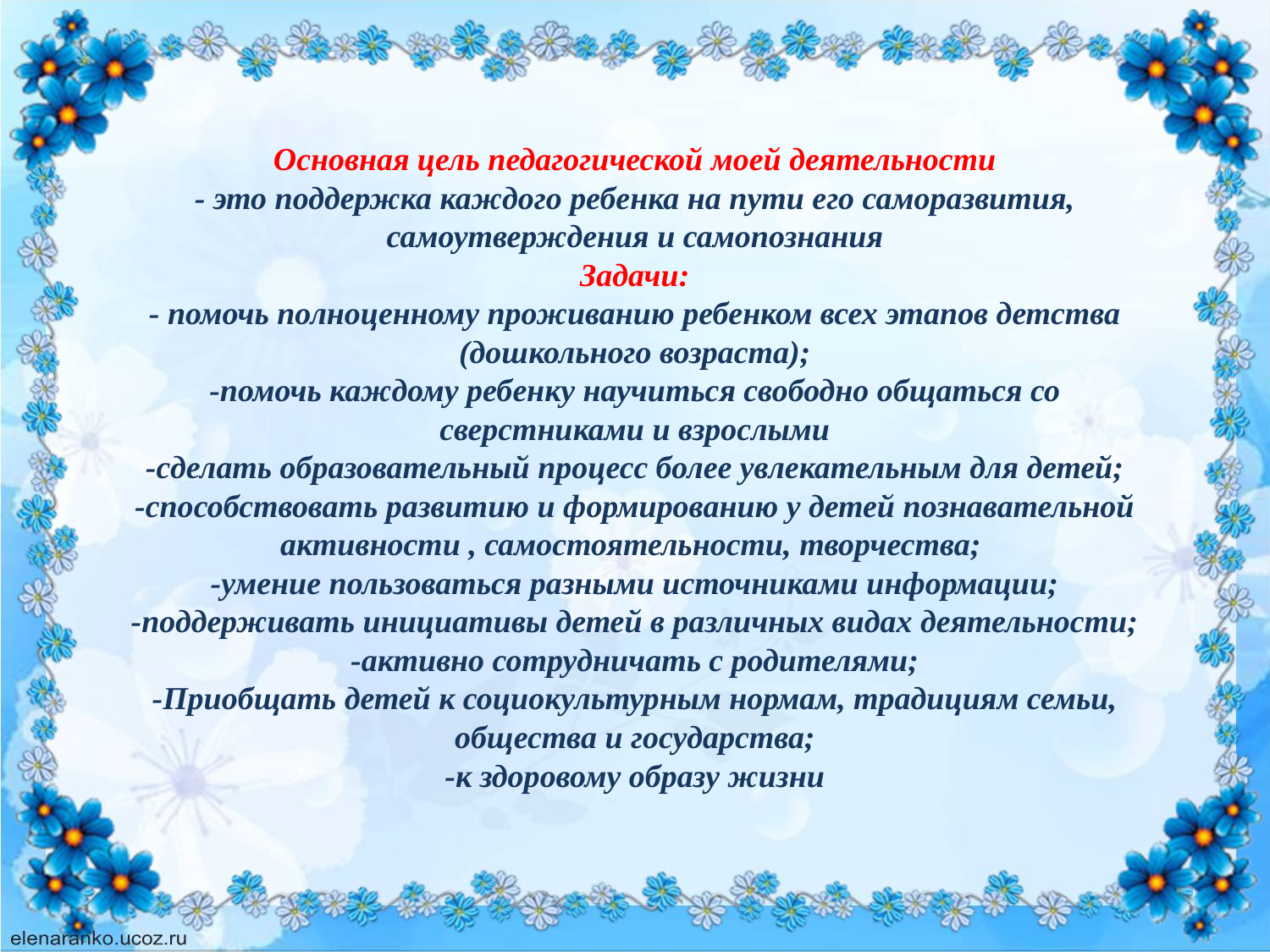

# Основная цель педагогической моей деятельности - это поддержка каждого ребенка на пути его саморазвития, самоутверждения и самопознания Задачи: - помочь полноценному проживанию ребенком всех этапов детства (дошкольного возраста); -помочь каждому ребенку научиться свободно общаться со сверстниками и взрослыми -сделать образовательный процесс более увлекательным для детей; -способствовать развитию и формированию у детей познавательной активности , самостоятельности, творчества; -умение пользоваться разными источниками информации; -поддерживать инициативы детей в различных видах деятельности; -активно сотрудничать с родителями; -Приобщать детей к социокультурным нормам, традициям семьи, общества и государства; -к здоровому образу жизни